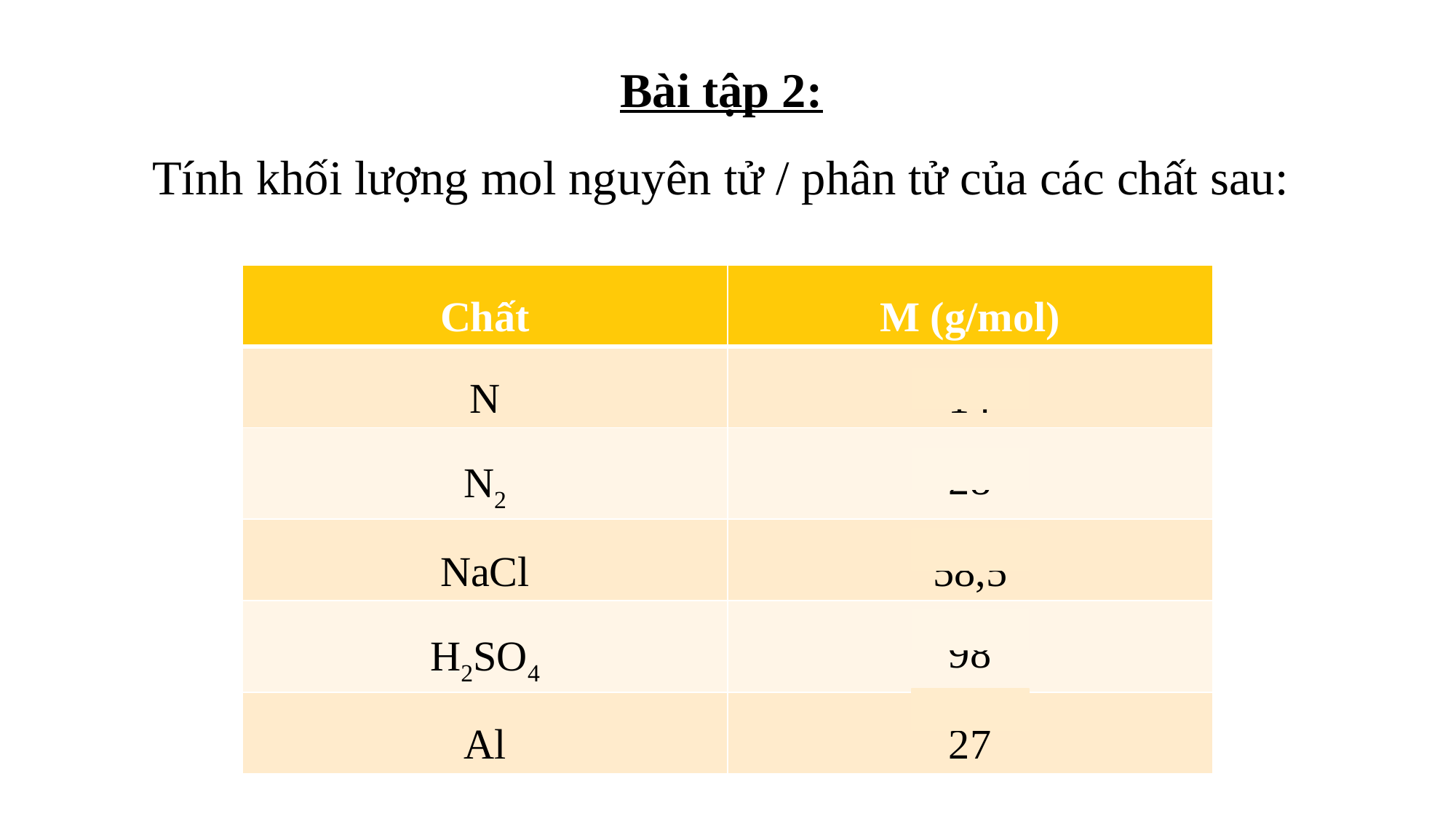

Bài tập 2:
Tính khối lượng mol nguyên tử / phân tử của các chất sau:
| Chất | M (g/mol) |
| --- | --- |
| N | 14 |
| N2 | 28 |
| NaCl | 58,5 |
| H2SO4 | 98 |
| Al | 27 |